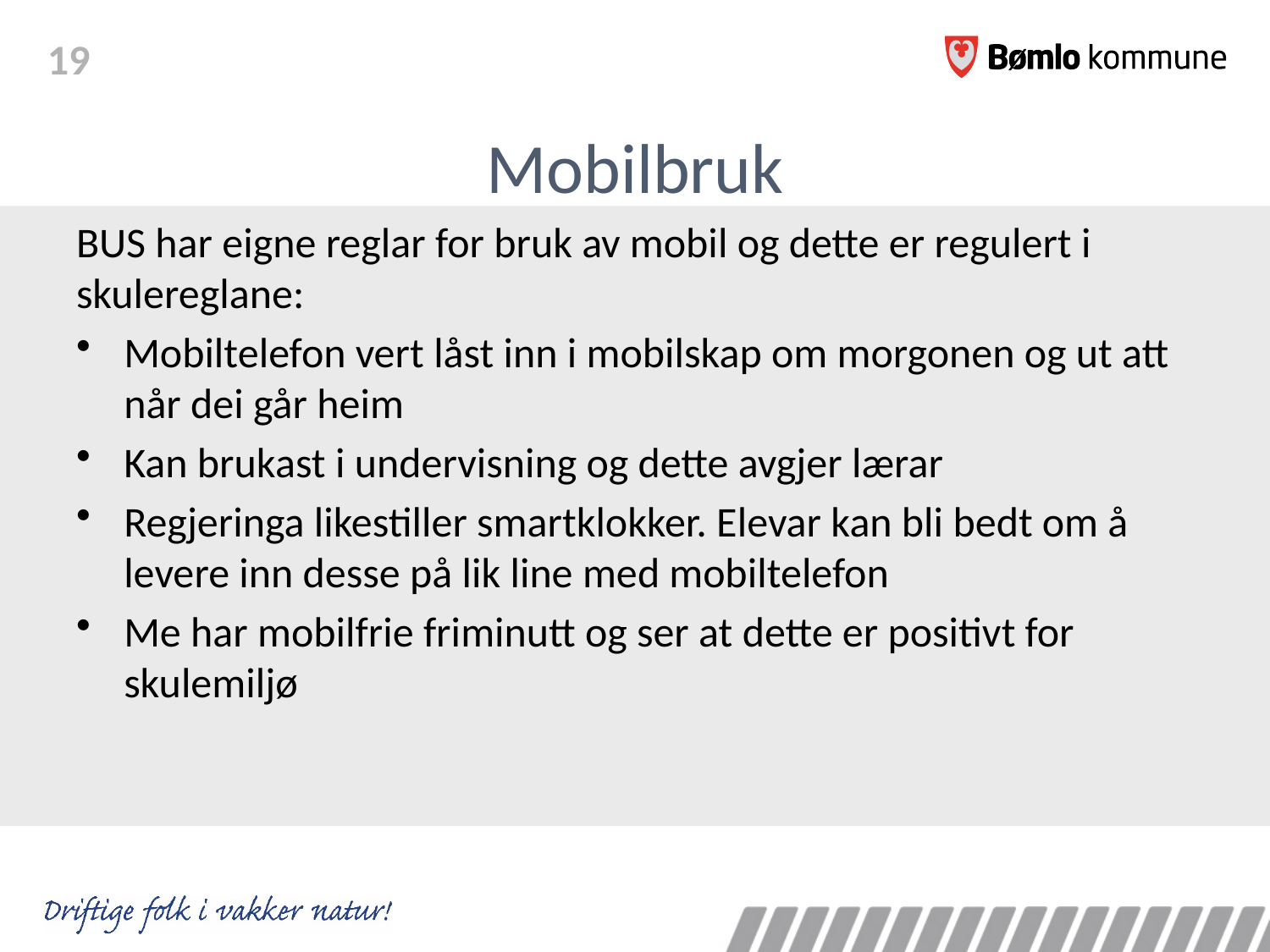

# Mobilbruk
BUS har eigne reglar for bruk av mobil og dette er regulert i skulereglane:
Mobiltelefon vert låst inn i mobilskap om morgonen og ut att når dei går heim
Kan brukast i undervisning og dette avgjer lærar
Regjeringa likestiller smartklokker. Elevar kan bli bedt om å levere inn desse på lik line med mobiltelefon
Me har mobilfrie friminutt og ser at dette er positivt for skulemiljø